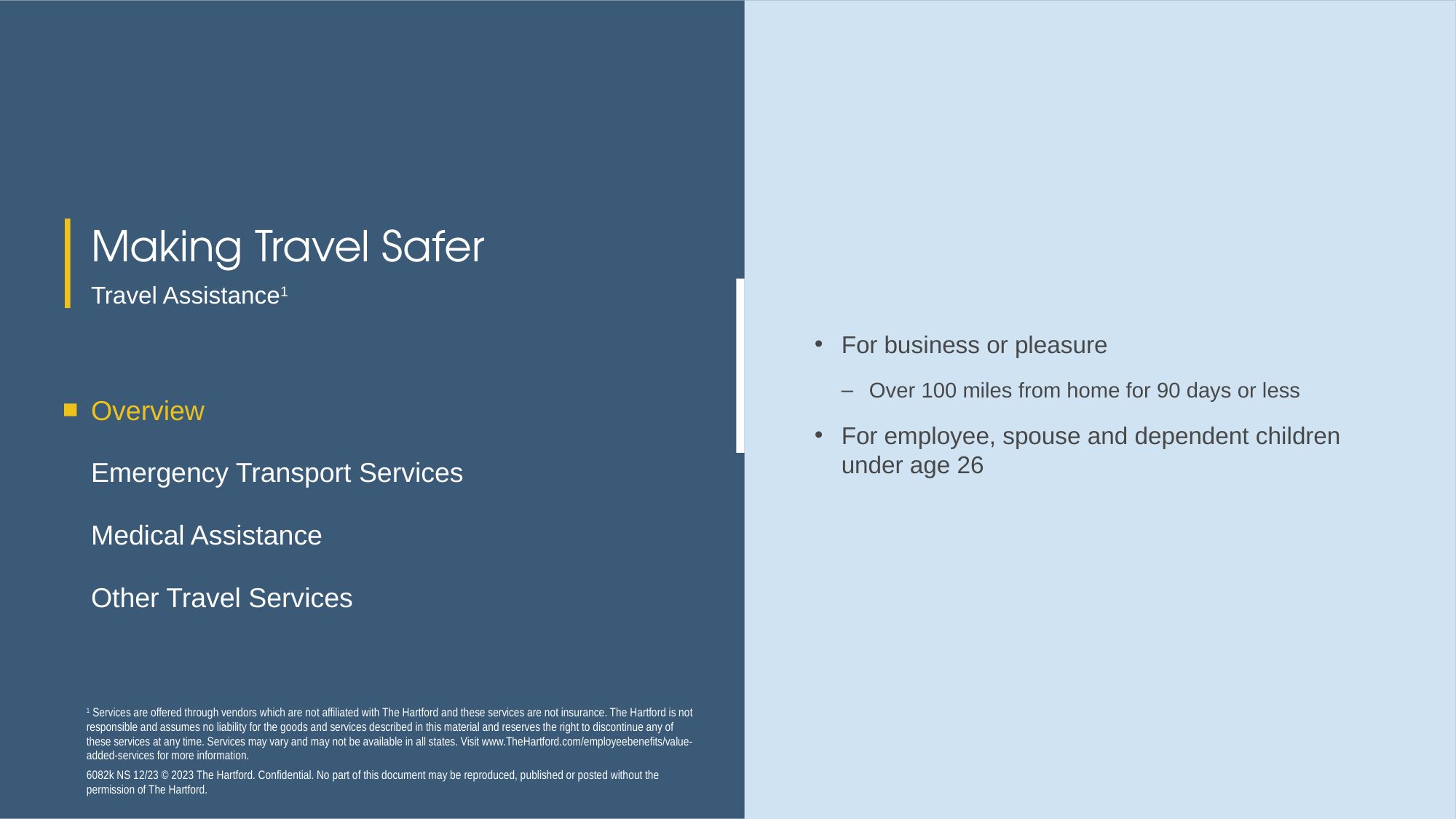

Making Travel Safer

Travel Assistance1
For business or pleasure
Over 100 miles from home for 90 days or less
For employee, spouse and dependent children under age 26

Overview

Emergency Transport Services
Medical Assistance
Other Travel Services
1 Services are offered through vendors which are not affiliated with The Hartford and these services are not insurance. The Hartford is not responsible and assumes no liability for the goods and services described in this material and reserves the right to discontinue any of these services at any time. Services may vary and may not be available in all states. Visit www.TheHartford.com/employeebenefits/value-added-services for more information.
6082k NS 12/23 © 2023 The Hartford. Confidential. No part of this document may be reproduced, published or posted without the permission of The Hartford.

18